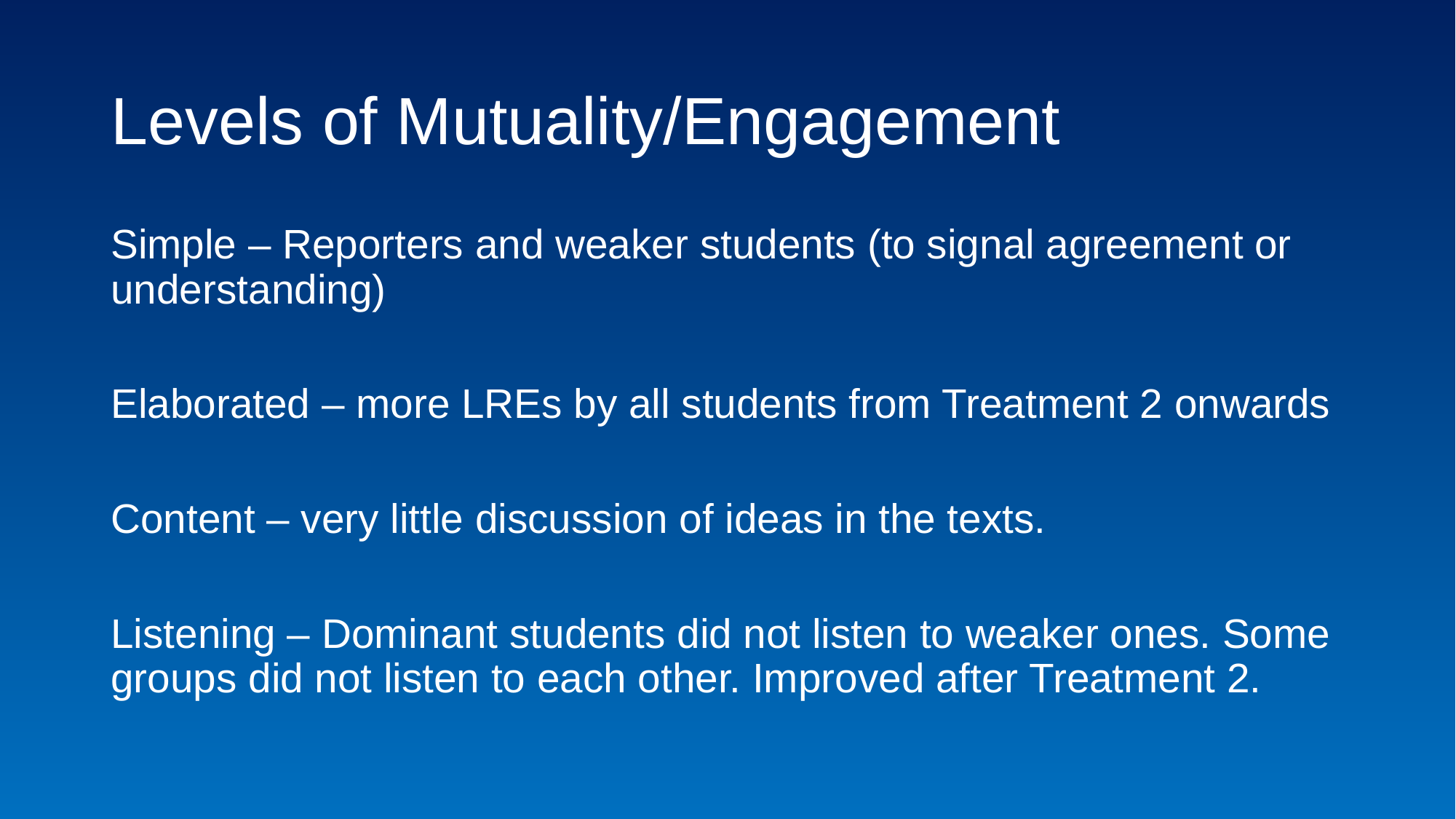

# Levels of Mutuality/Engagement
Simple – Reporters and weaker students (to signal agreement or understanding)

Elaborated – more LREs by all students from Treatment 2 onwards

Content – very little discussion of ideas in the texts.

Listening – Dominant students did not listen to weaker ones. Some groups did not listen to each other. Improved after Treatment 2.